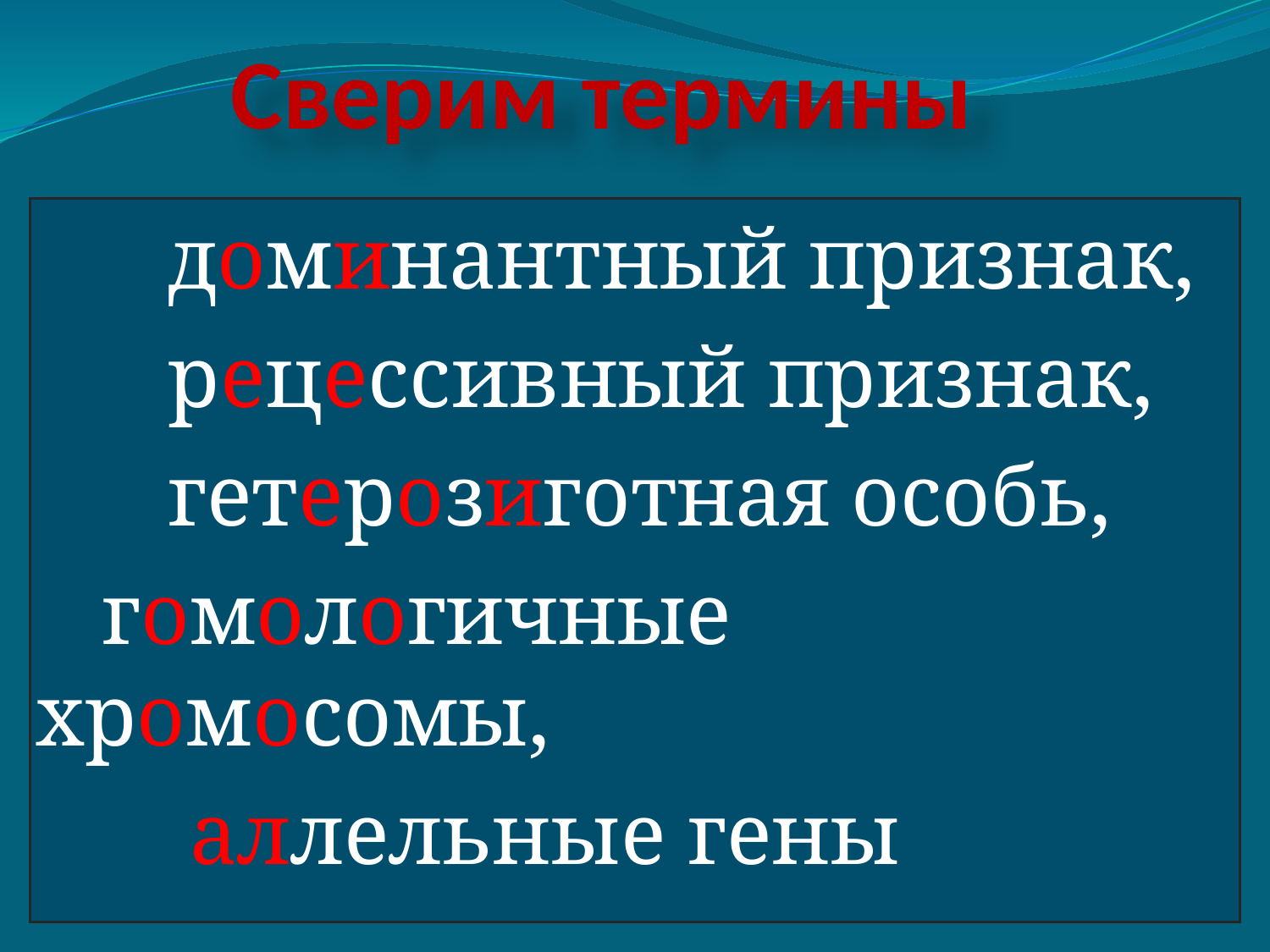

# Сверим термины
      доминантный признак,
      рецессивный признак,
      гетерозиготная особь,
   гомологичные  хромосомы,
       аллельные гены